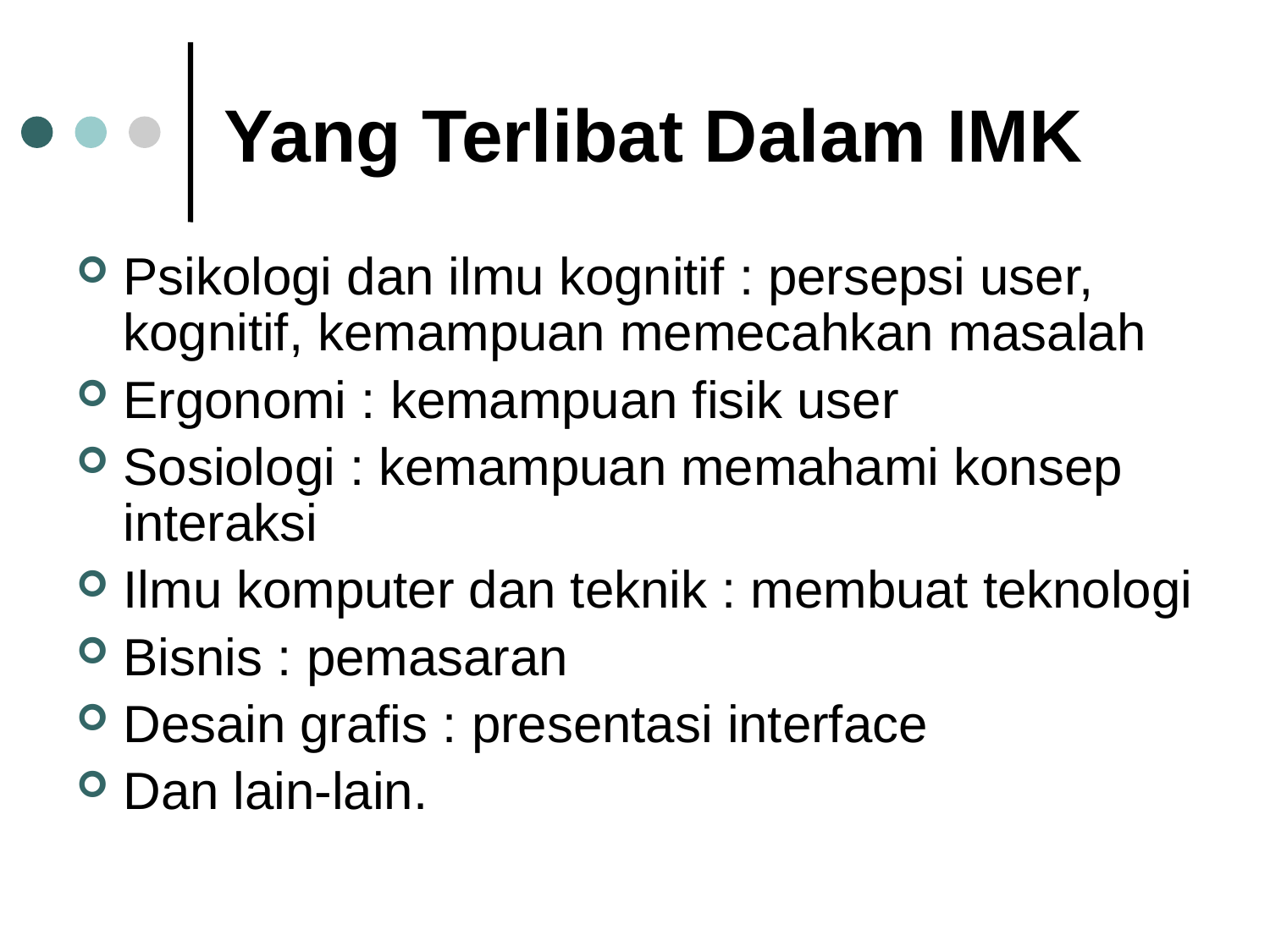

# Yang Terlibat Dalam IMK
Psikologi dan ilmu kognitif : persepsi user, kognitif, kemampuan memecahkan masalah
Ergonomi : kemampuan fisik user
Sosiologi : kemampuan memahami konsep interaksi
Ilmu komputer dan teknik : membuat teknologi
Bisnis : pemasaran
Desain grafis : presentasi interface
Dan lain-lain.